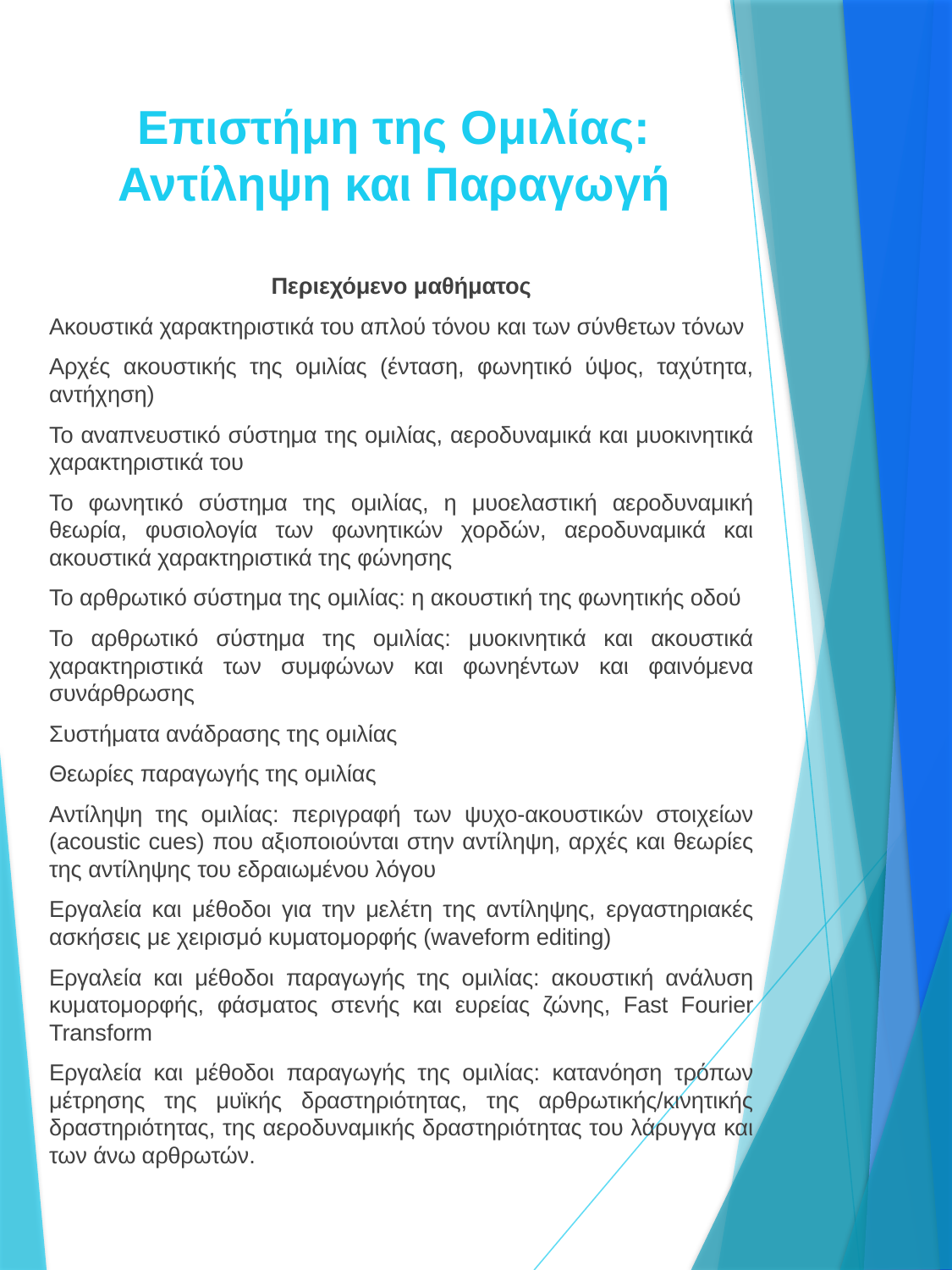

# Επιστήμη της Ομιλίας: Αντίληψη και Παραγωγή
Περιεχόμενο μαθήματος
Ακουστικά χαρακτηριστικά του απλού τόνου και των σύνθετων τόνων
Αρχές ακουστικής της ομιλίας (ένταση, φωνητικό ύψος, ταχύτητα, αντήχηση)
Το αναπνευστικό σύστημα της ομιλίας, αεροδυναμικά και μυοκινητικά χαρακτηριστικά του
Το φωνητικό σύστημα της ομιλίας, η μυοελαστική αεροδυναμική θεωρία, φυσιολογία των φωνητικών χορδών, αεροδυναμικά και ακουστικά χαρακτηριστικά της φώνησης
Το αρθρωτικό σύστημα της ομιλίας: η ακουστική της φωνητικής οδού
Το αρθρωτικό σύστημα της ομιλίας: μυοκινητικά και ακουστικά χαρακτηριστικά των συμφώνων και φωνηέντων και φαινόμενα συνάρθρωσης
Συστήματα ανάδρασης της ομιλίας
Θεωρίες παραγωγής της ομιλίας
Αντίληψη της ομιλίας: περιγραφή των ψυχο-ακουστικών στοιχείων (acoustic cues) που αξιοποιούνται στην αντίληψη, αρχές και θεωρίες της αντίληψης του εδραιωμένου λόγου
Εργαλεία και μέθοδοι για την μελέτη της αντίληψης, εργαστηριακές ασκήσεις με χειρισμό κυματομορφής (waveform editing)
Εργαλεία και μέθοδοι παραγωγής της ομιλίας: ακουστική ανάλυση κυματομορφής, φάσματος στενής και ευρείας ζώνης, Fast Fourier Transform
Εργαλεία και μέθοδοι παραγωγής της ομιλίας: κατανόηση τρόπων μέτρησης της μυϊκής δραστηριότητας, της αρθρωτικής/κινητικής δραστηριότητας, της αεροδυναμικής δραστηριότητας του λάρυγγα και των άνω αρθρωτών.